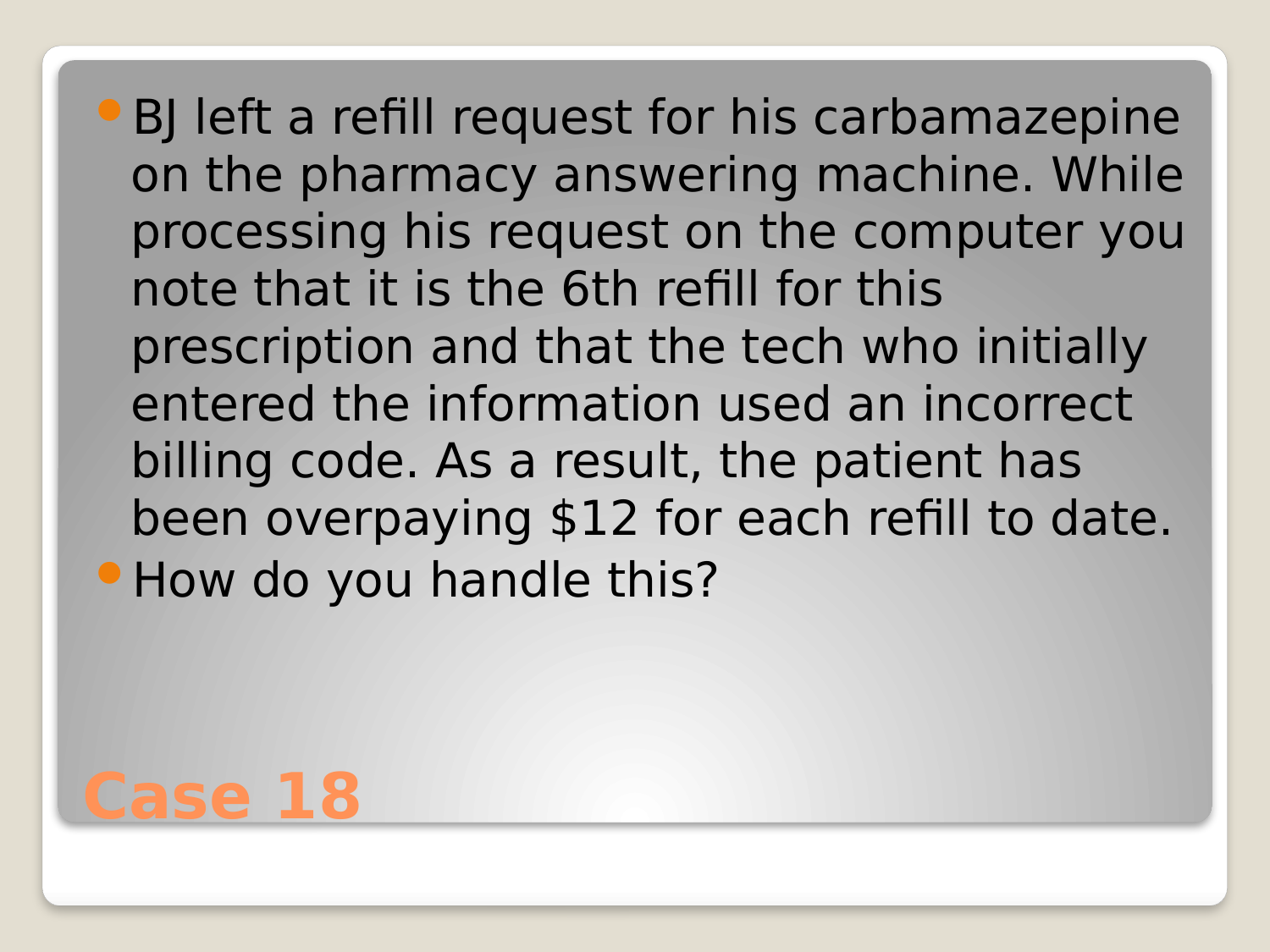

BJ left a refill request for his carbamazepine on the pharmacy answering machine. While processing his request on the computer you note that it is the 6th refill for this prescription and that the tech who initially entered the information used an incorrect billing code. As a result, the patient has been overpaying $12 for each refill to date.
How do you handle this?
# Case 18